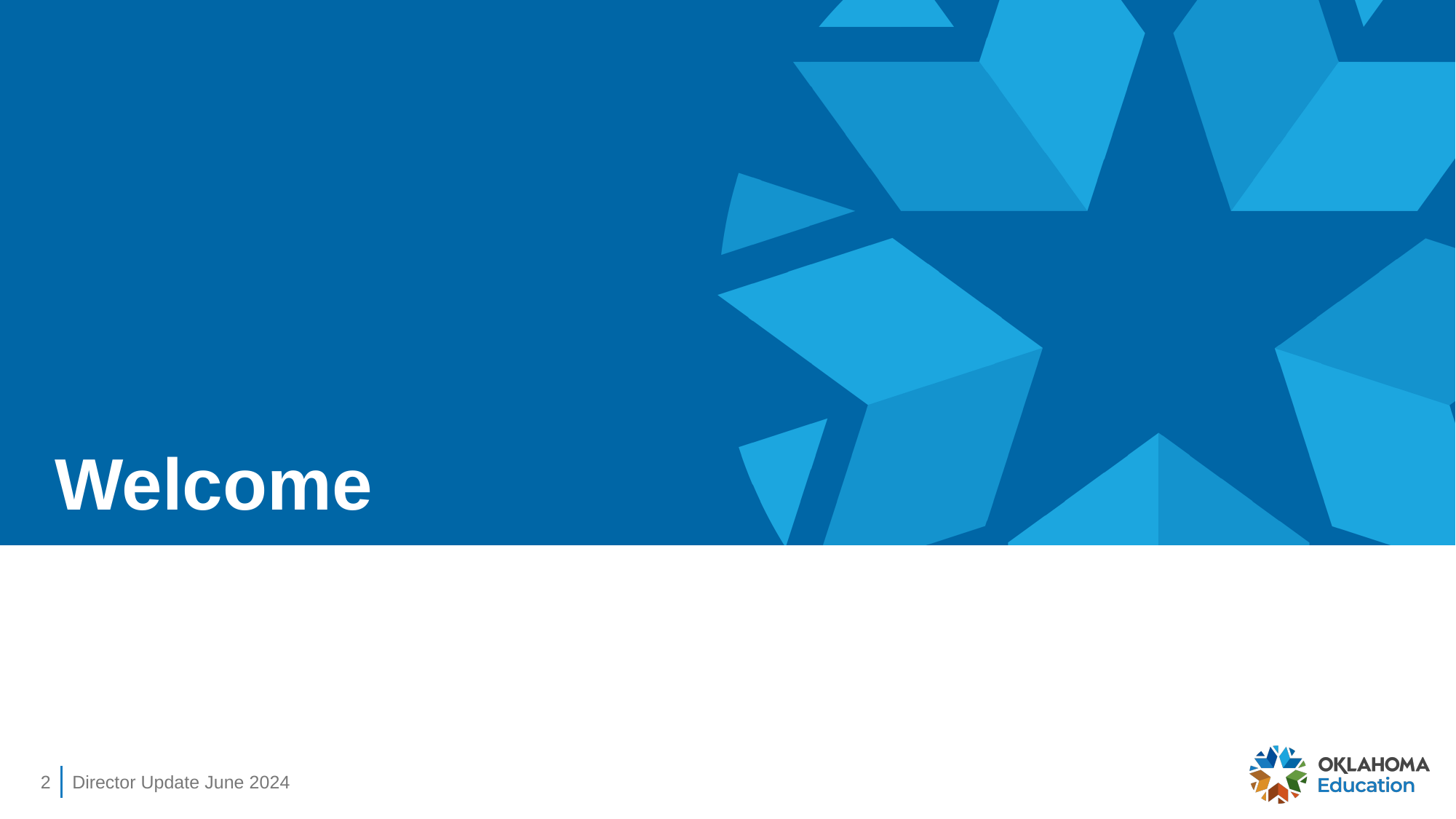

# Welcome

2
Director Update June 2024